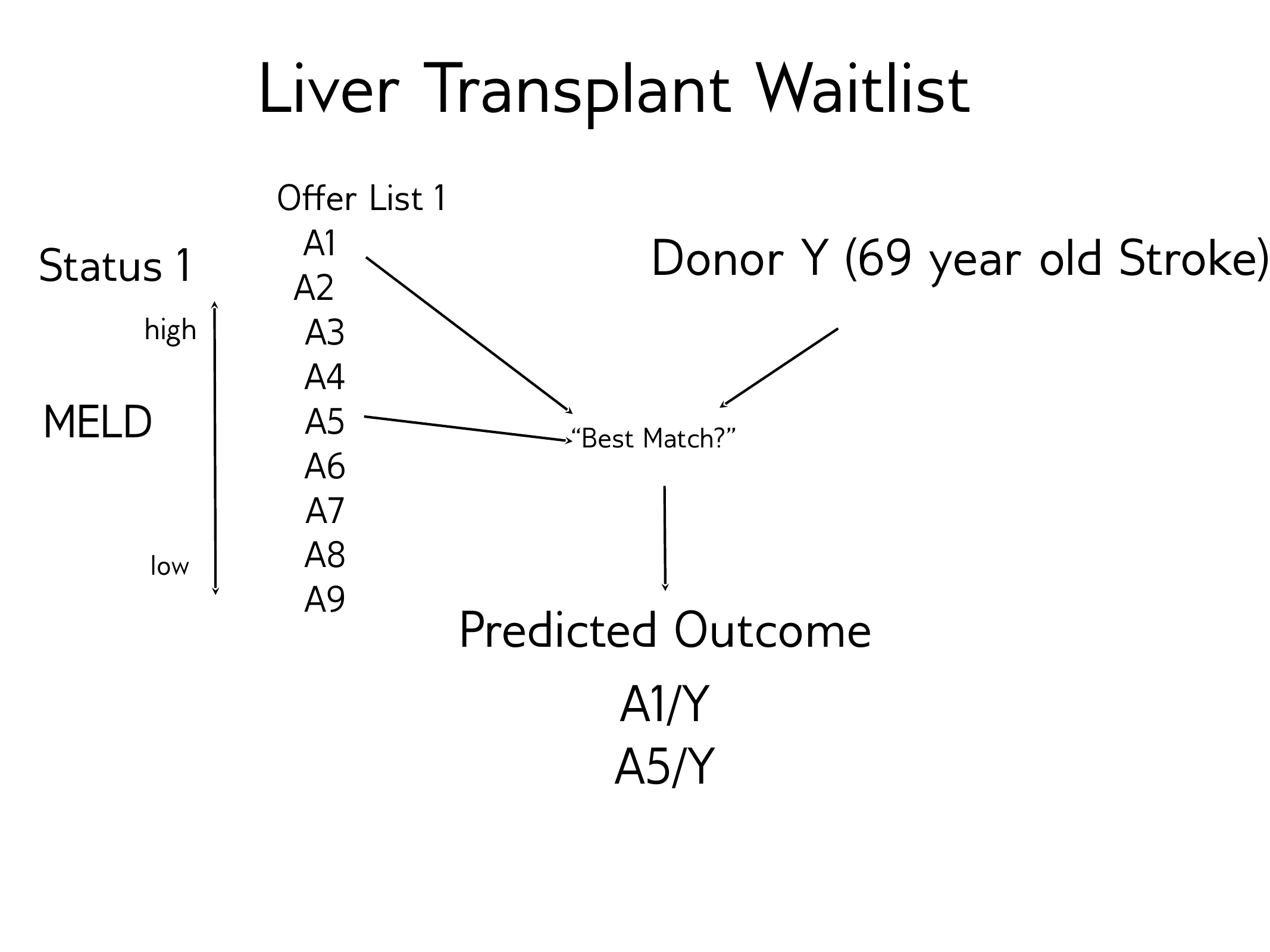

Liver Transplant Waitlist
Offer List 1
Donor Y (69 year old Stroke)
A1
A2
A3
A4
A5
A6
A7
A8
A9
Status 1

high

“Best Match?”
MELD

low
Predicted Outcome
A1/Y
A5/Y